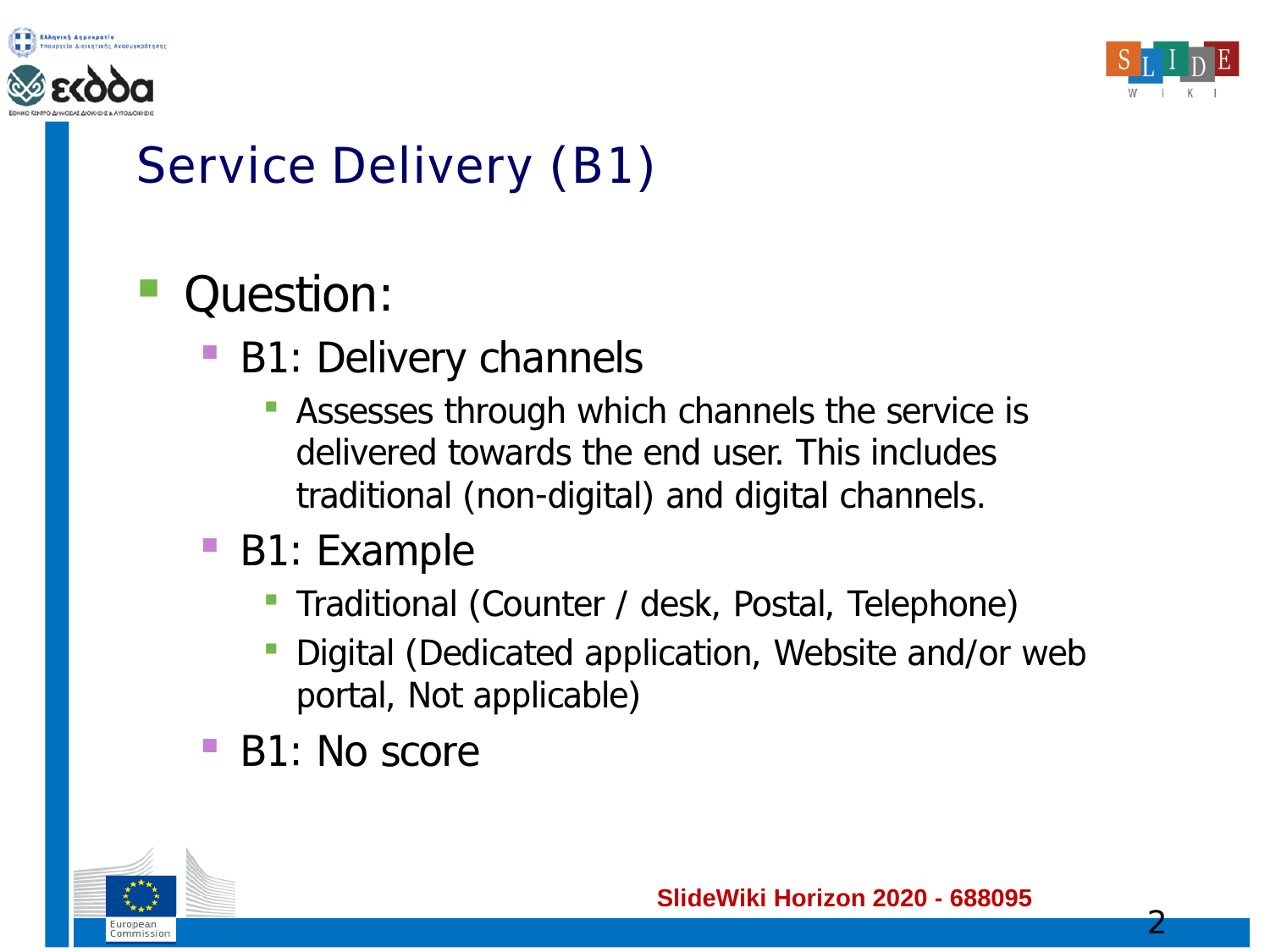

# Service Delivery (B1)
Question:
B1: Delivery channels
Assesses through which channels the service is delivered towards the end user. This includes traditional (non-digital) and digital channels.
B1: Example
Traditional (Counter / desk, Postal, Telephone)
Digital (Dedicated application, Website and/or web portal, Not applicable)
B1: No score
2